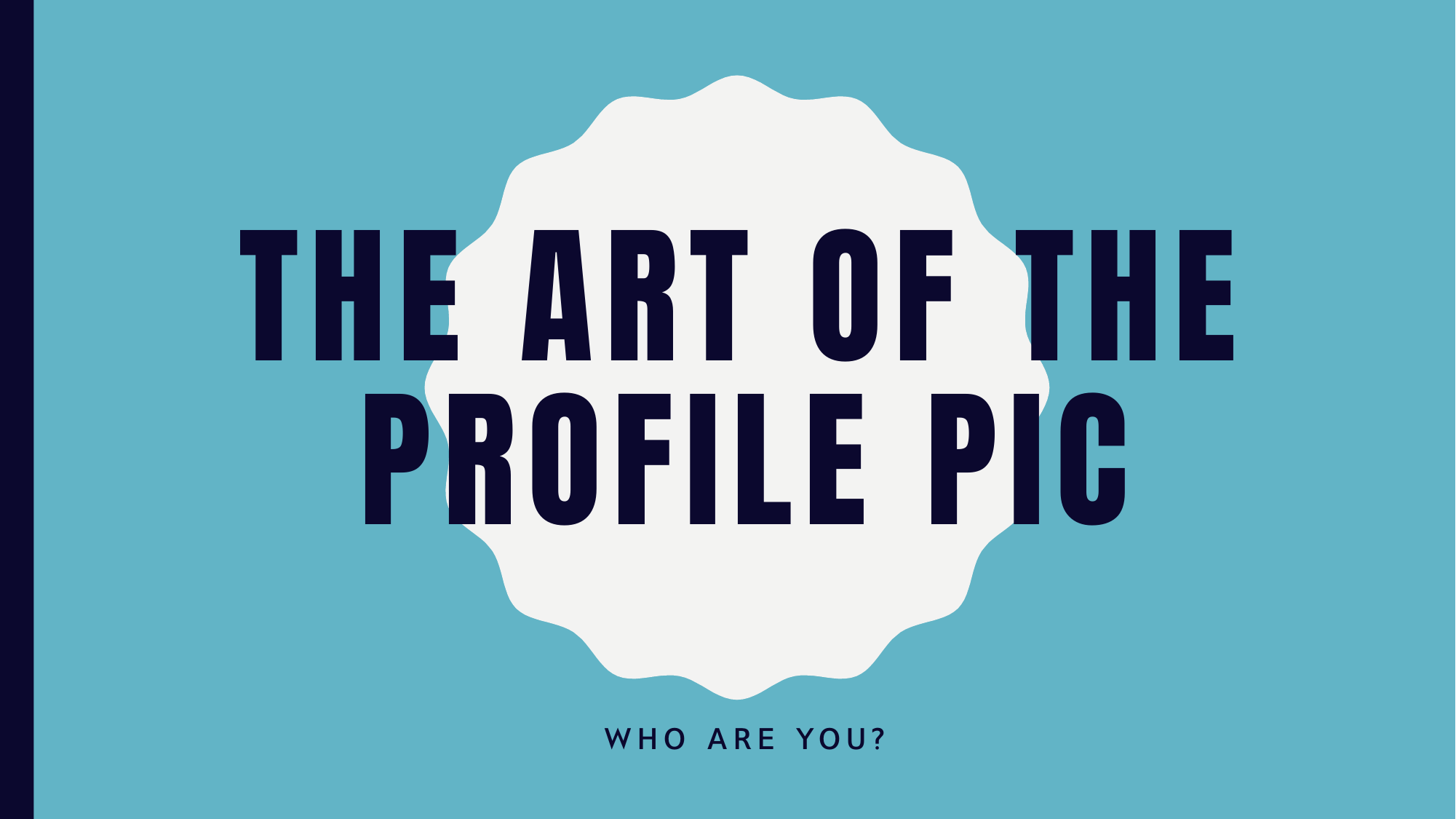

# The Art of the profile pic
Who are you?